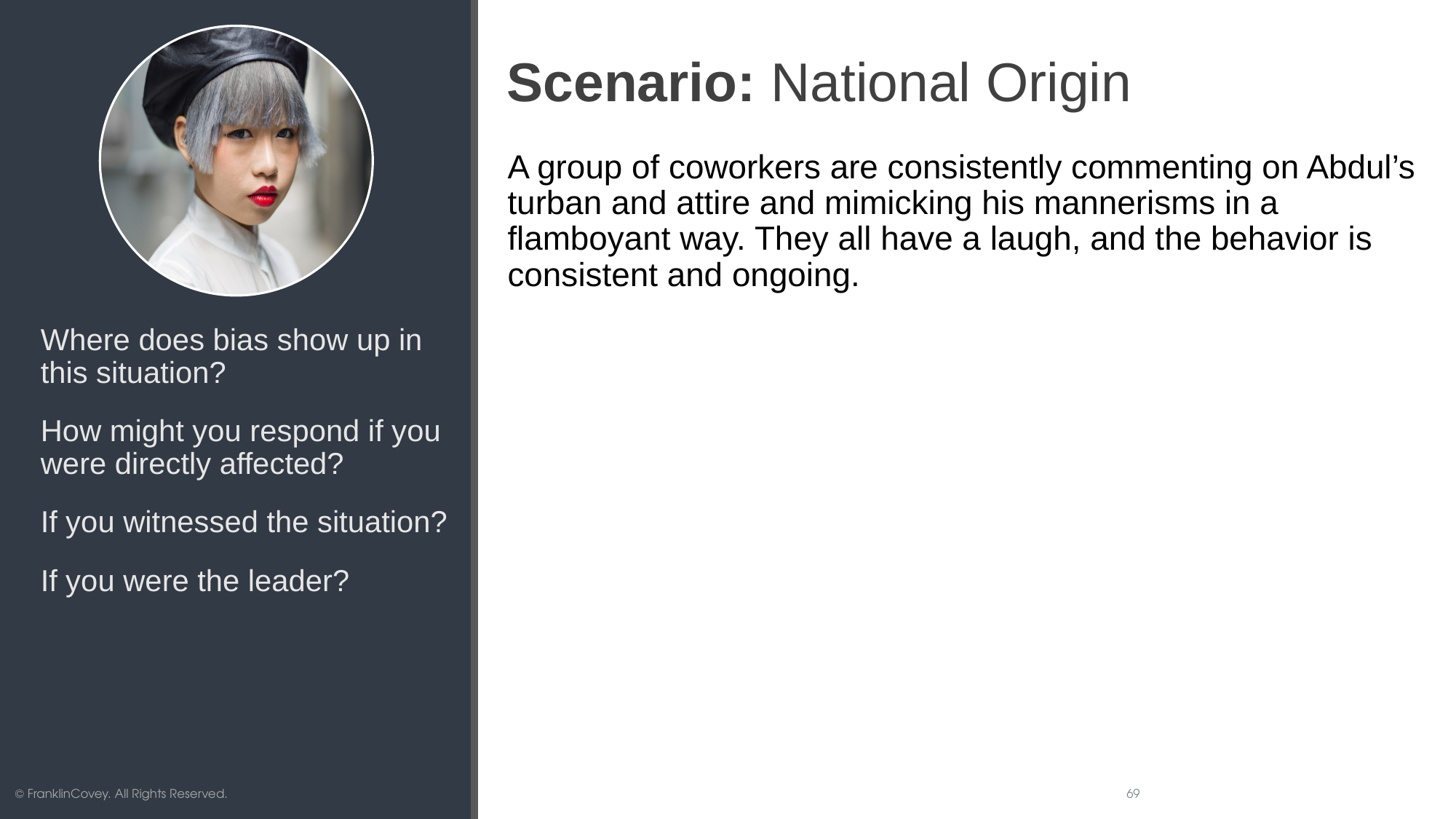

# Scenario: National Origin
A group of coworkers are consistently commenting on Abdul’s turban and attire and mimicking his mannerisms in a flamboyant way. They all have a laugh, and the behavior is consistent and ongoing.